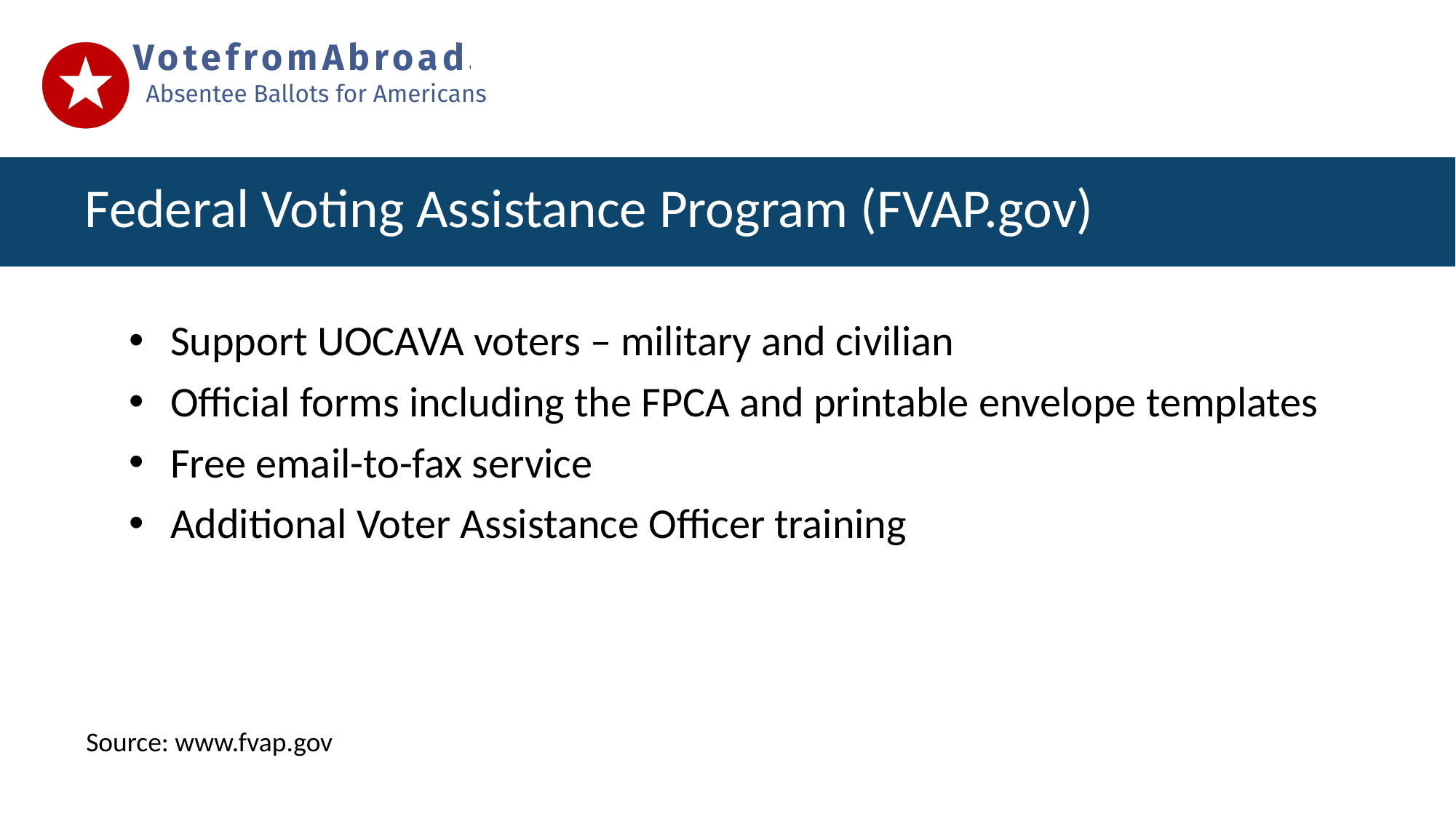

# Federal Voting Assistance Program (FVAP.gov)
Support UOCAVA voters – military and civilian
Official forms including the FPCA and printable envelope templates
Free email-to-fax service
Additional Voter Assistance Officer training
Source: www.fvap.gov